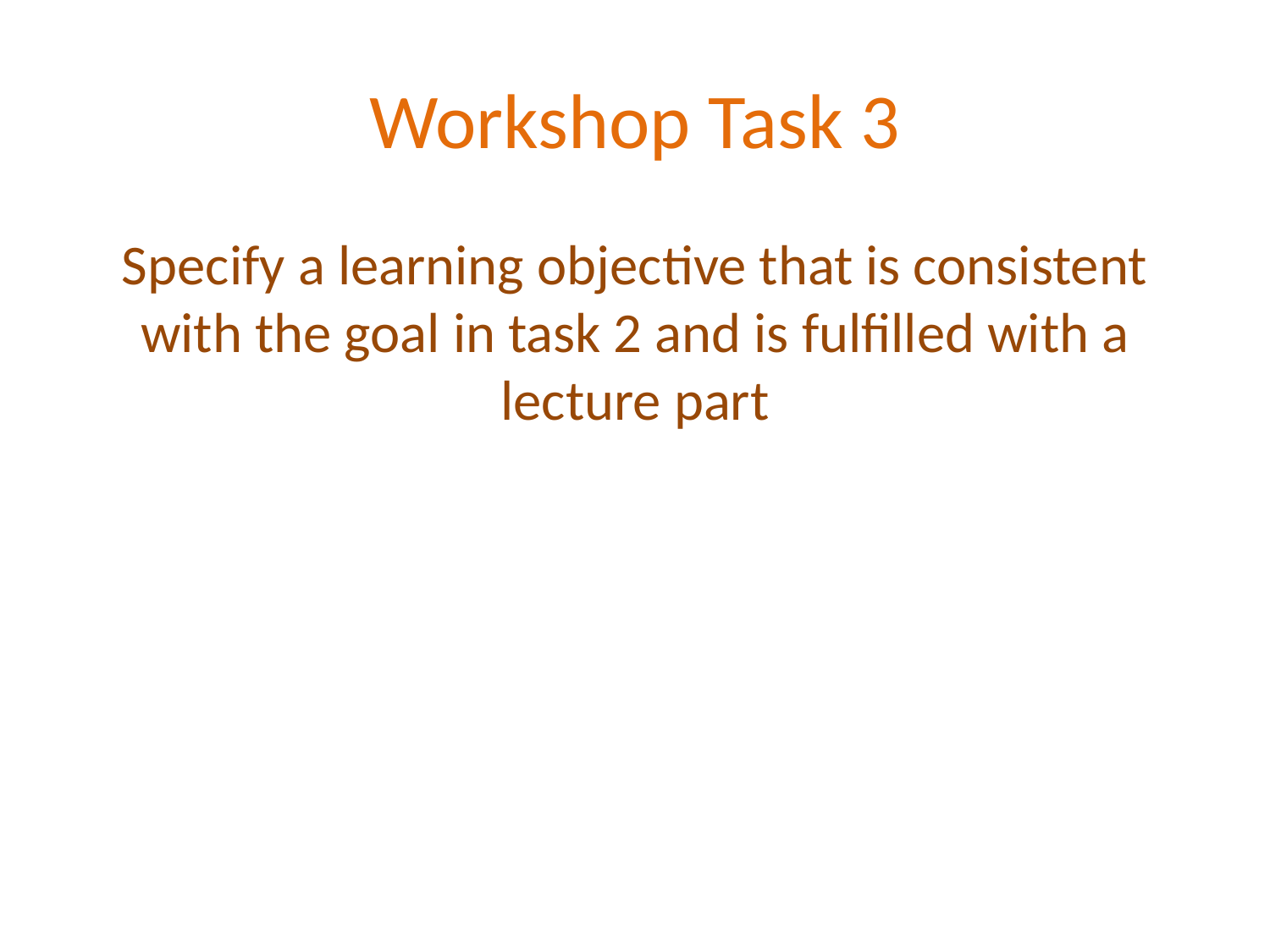

# Workshop Task 3
Specify a learning objective that is consistent with the goal in task 2 and is fulfilled with a lecture part